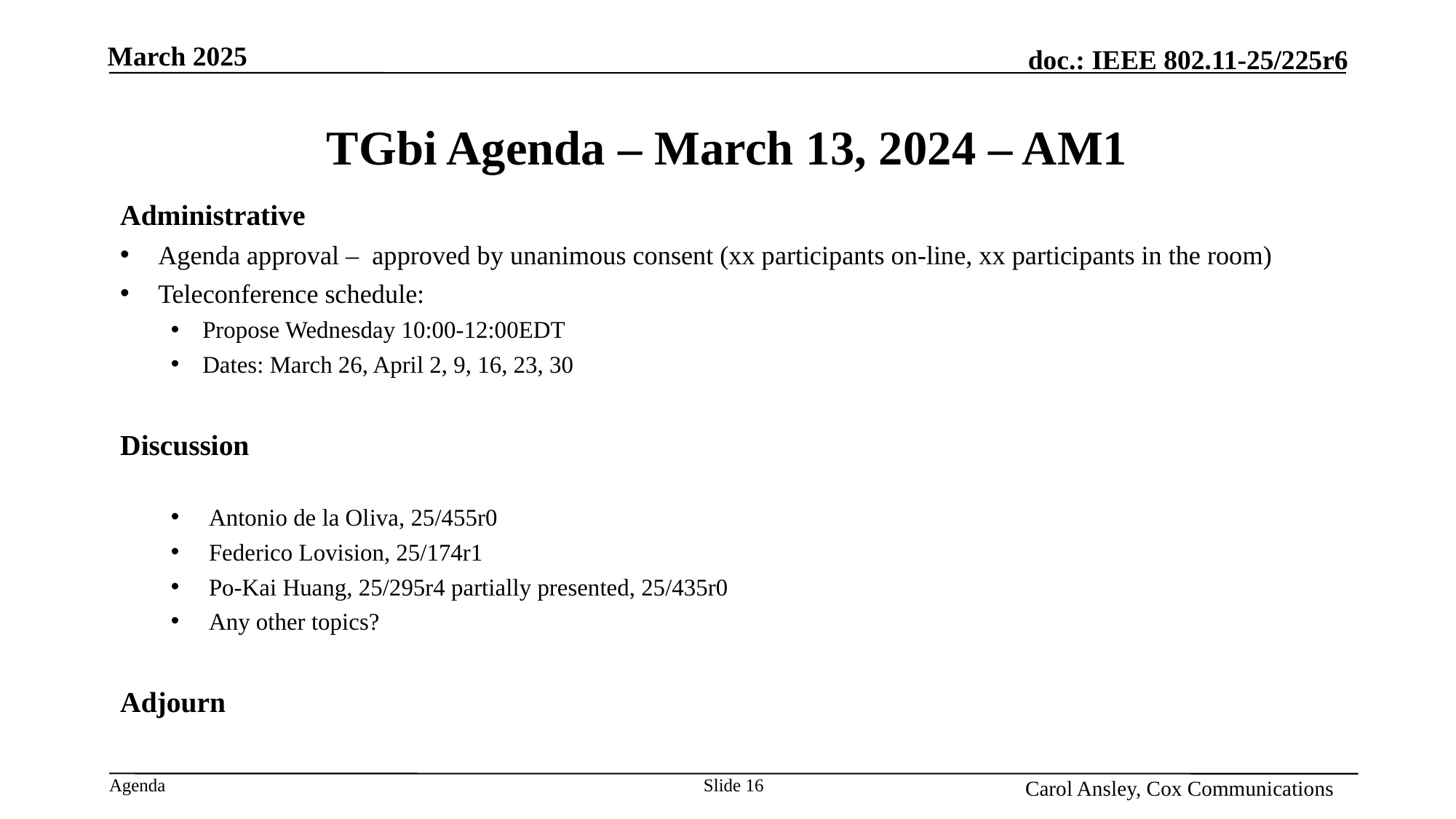

Month Year
# TGbi Agenda – March 13, 2024 – AM1
Administrative
Agenda approval –  approved by unanimous consent (xx participants on-line, xx participants in the room)
Teleconference schedule:
Propose Wednesday 10:00-12:00EDT
Dates: March 26, April 2, 9, 16, 23, 30

Discussion

Antonio de la Oliva, 25/455r0
Federico Lovision, 25/174r1
Po-Kai Huang, 25/295r4 partially presented, 25/435r0
Any other topics?

Adjourn
Name, Affiliation
Slide 16